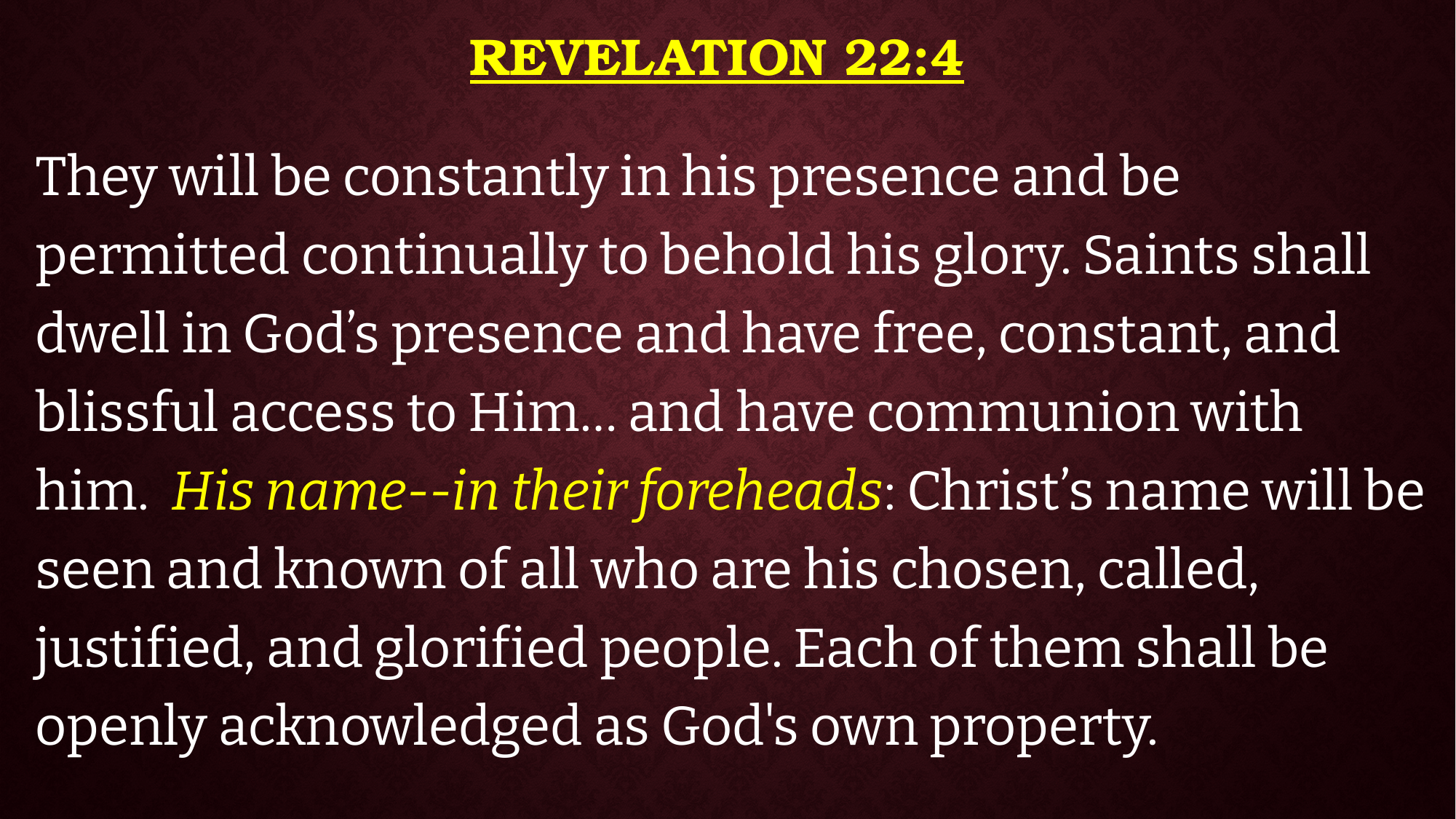

# Revelation 22:4
They will be constantly in his presence and be permitted continually to behold his glory. Saints shall dwell in God’s presence and have free, constant, and blissful access to Him… and have communion with him.  His name--in their foreheads: Christ’s name will be seen and known of all who are his chosen, called, justified, and glorified people. Each of them shall be openly acknowledged as God's own property.